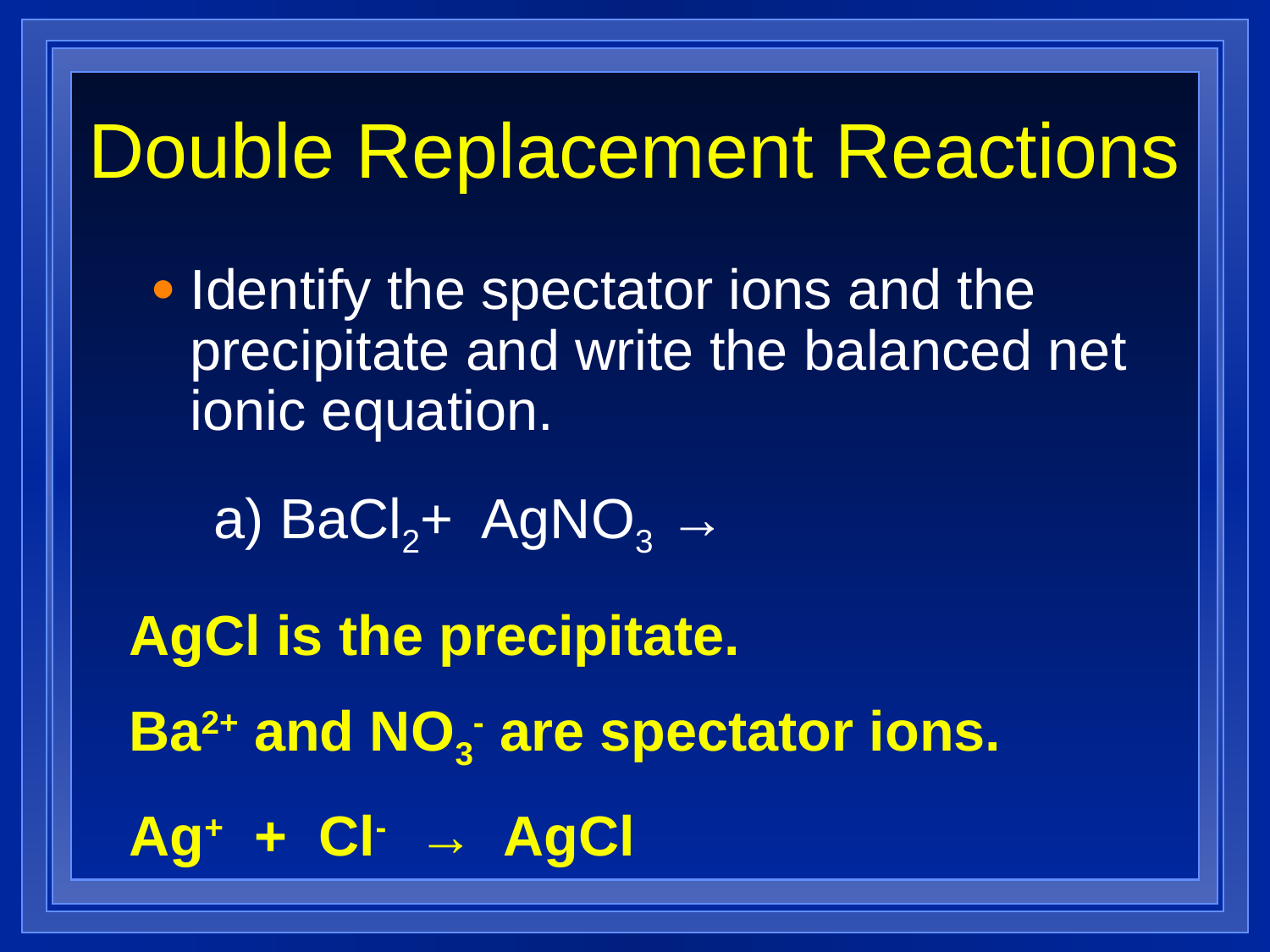

# Double Replacement Reactions
Identify the spectator ions and the precipitate and write the balanced net ionic equation.
a) BaCl2+  AgNO3 →
AgCl is the precipitate.
Ba2+ and NO3- are spectator ions.
Ag+  +  Cl-  →  AgCl